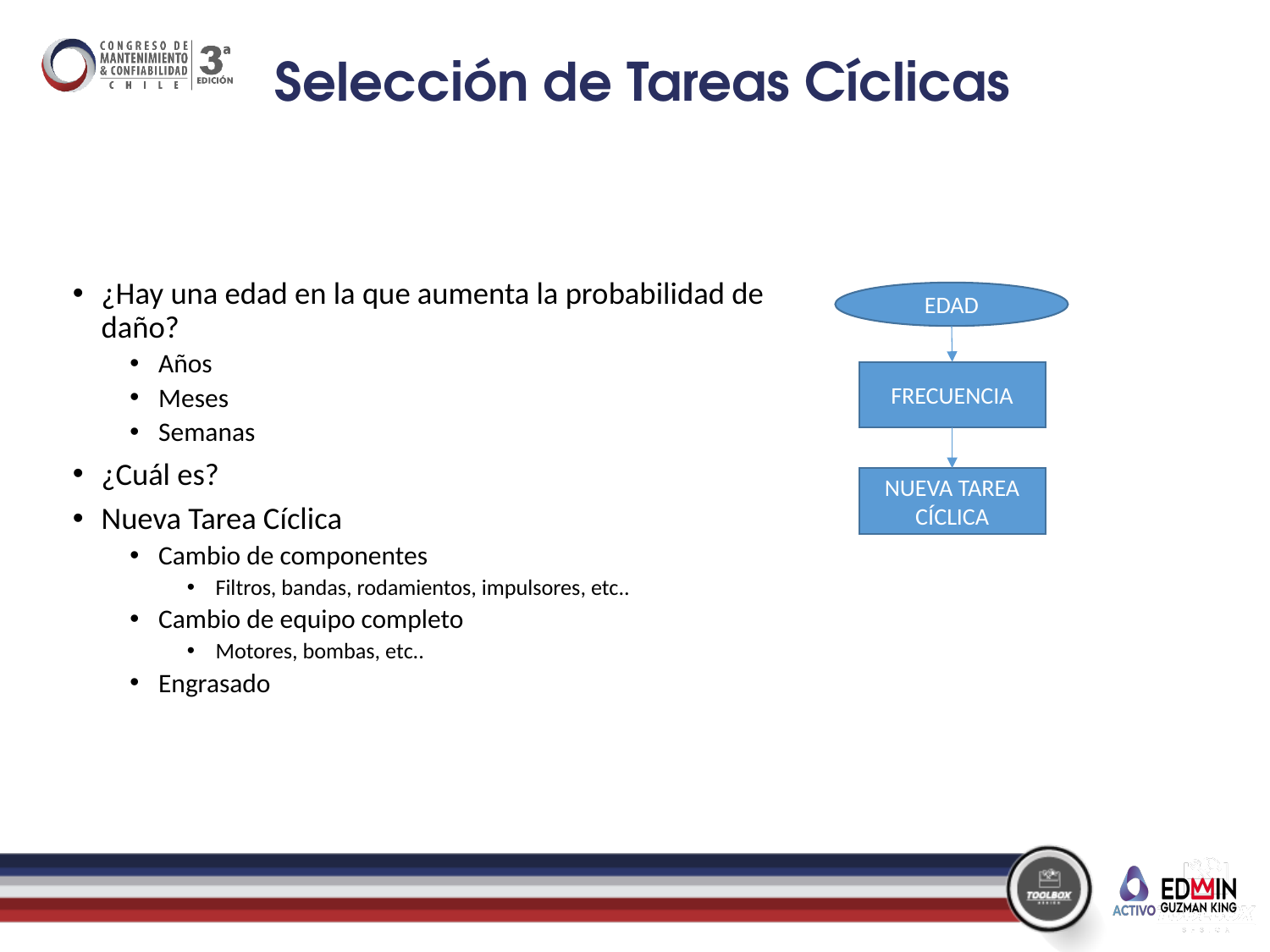

# Selección de Tareas Cíclicas
¿Hay una edad en la que aumenta la probabilidad de daño?
Años
Meses
Semanas
¿Cuál es?
Nueva Tarea Cíclica
Cambio de componentes
Filtros, bandas, rodamientos, impulsores, etc..
Cambio de equipo completo
Motores, bombas, etc..
Engrasado

EDAD

FRECUENCIA
NUEVA TAREA CÍCLICA